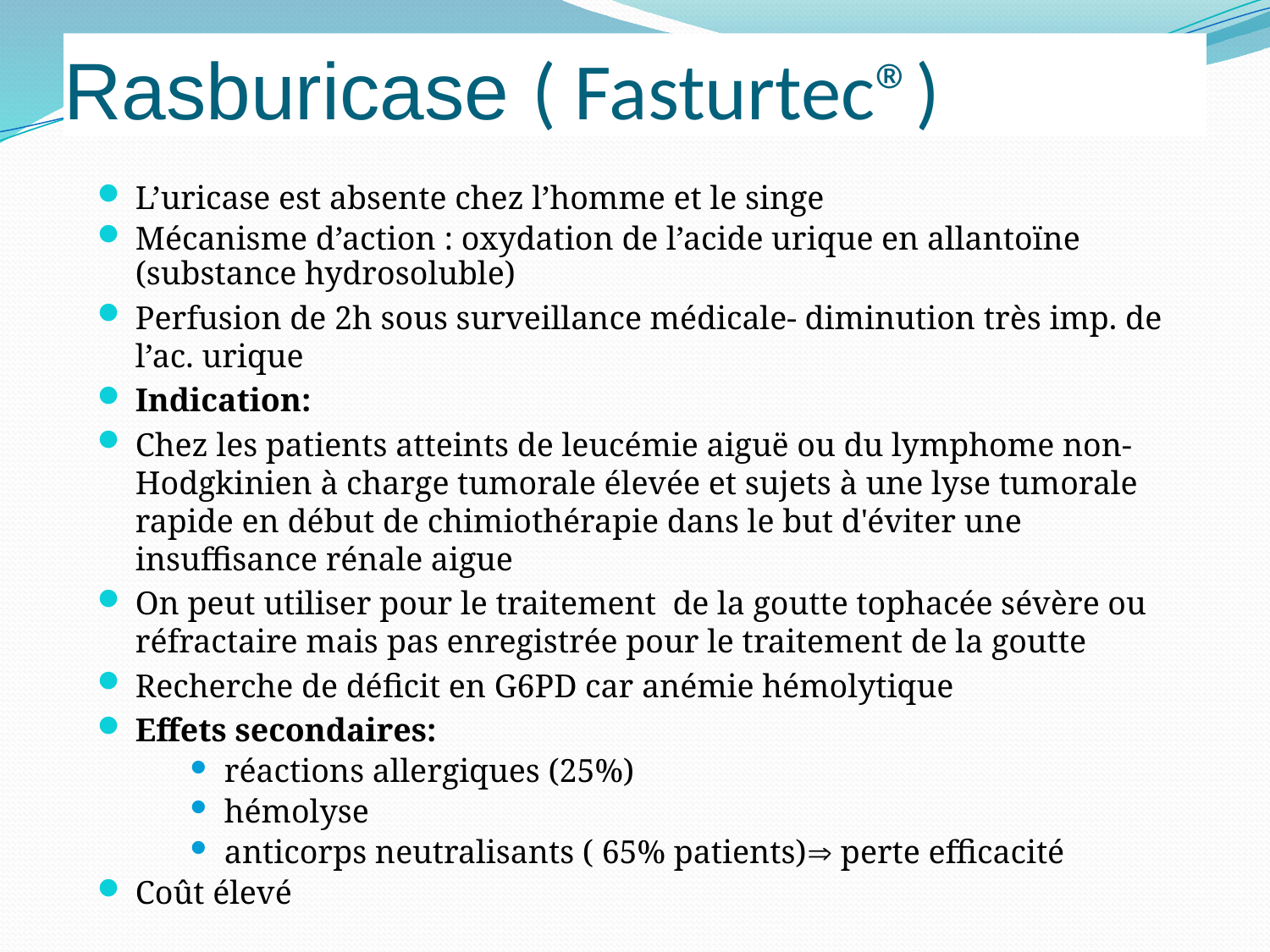

# Rasburicase ( Fasturtec®)
L’uricase est absente chez l’homme et le singe
Mécanisme d’action : oxydation de l’acide urique en allantoïne (substance hydrosoluble)
Perfusion de 2h sous surveillance médicale- diminution très imp. de l’ac. urique
Indication:
Chez les patients atteints de leucémie aiguë ou du lymphome non-Hodgkinien à charge tumorale élevée et sujets à une lyse tumorale rapide en début de chimiothérapie dans le but d'éviter une insuffisance rénale aigue
On peut utiliser pour le traitement  de la goutte tophacée sévère ou réfractaire mais pas enregistrée pour le traitement de la goutte
Recherche de déficit en G6PD car anémie hémolytique
Effets secondaires:
réactions allergiques (25%)
hémolyse
anticorps neutralisants ( 65% patients)⇒ perte efficacité
Coût élevé